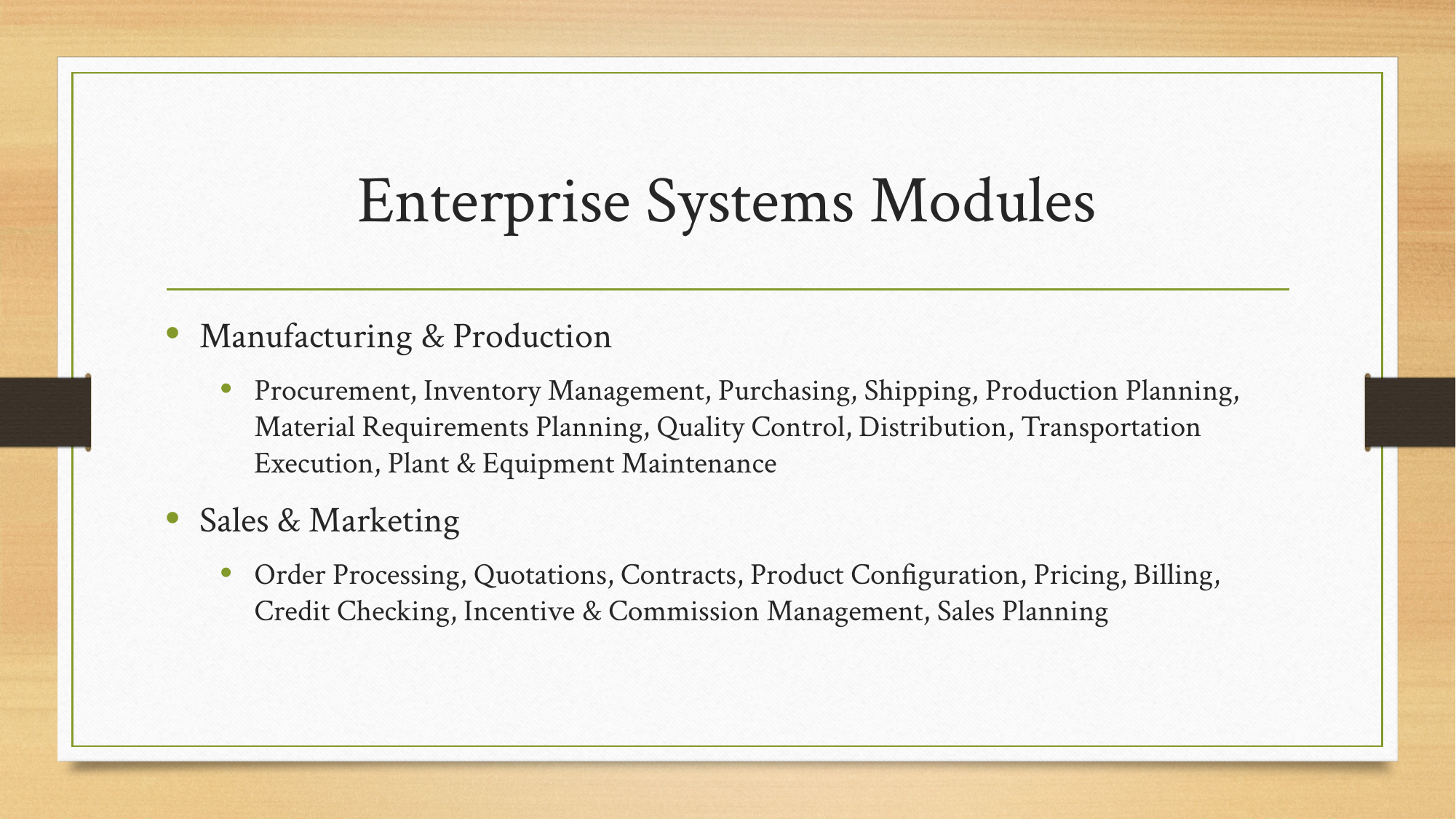

# Enterprise Systems Modules
Manufacturing & Production
Procurement, Inventory Management, Purchasing, Shipping, Production Planning, Material Requirements Planning, Quality Control, Distribution, Transportation Execution, Plant & Equipment Maintenance
Sales & Marketing
Order Processing, Quotations, Contracts, Product Configuration, Pricing, Billing, Credit Checking, Incentive & Commission Management, Sales Planning